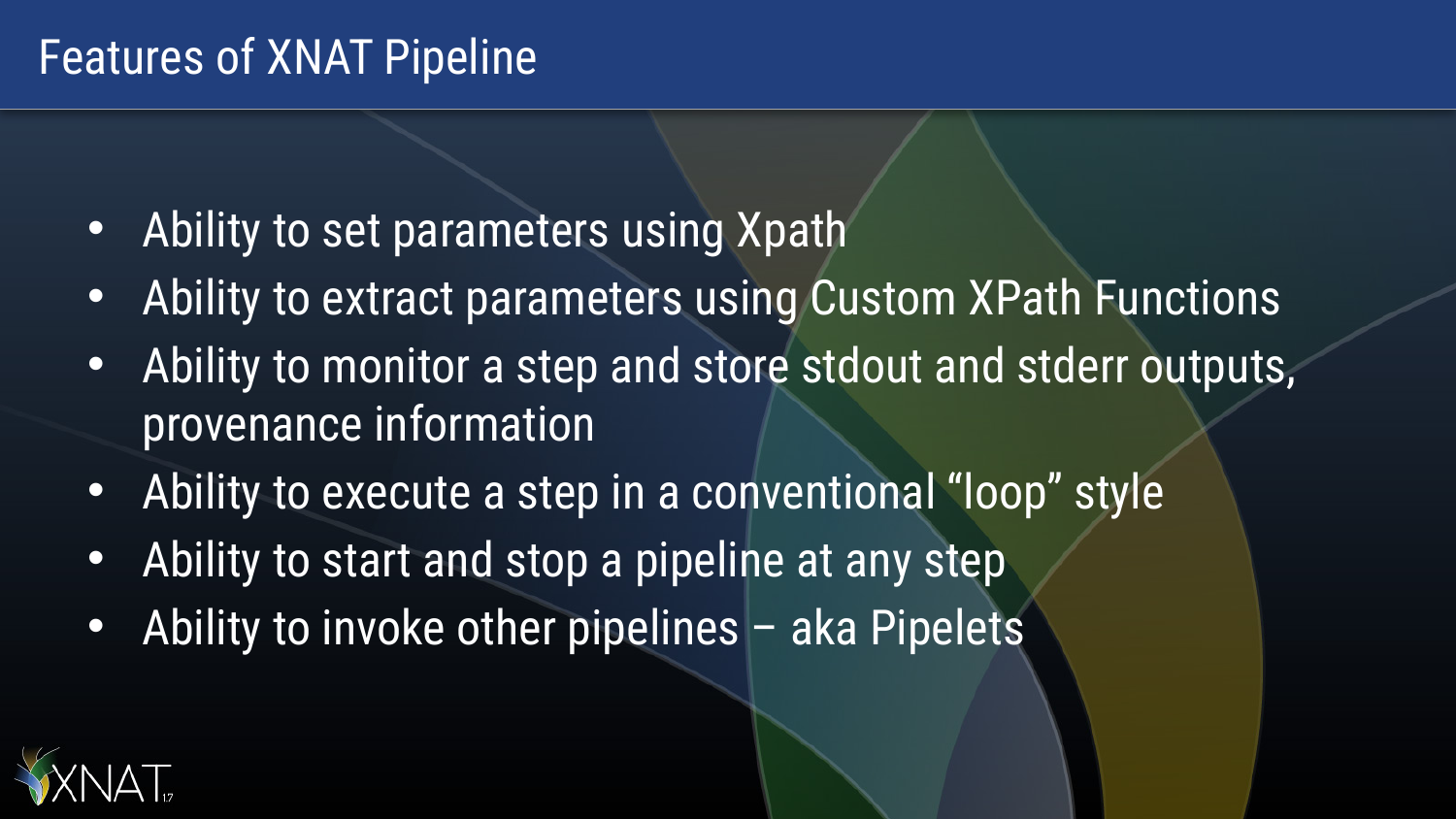

# Features of XNAT Pipeline
Ability to set parameters using Xpath
Ability to extract parameters using Custom XPath Functions
Ability to monitor a step and store stdout and stderr outputs, provenance information
Ability to execute a step in a conventional “loop” style
Ability to start and stop a pipeline at any step
Ability to invoke other pipelines – aka Pipelets